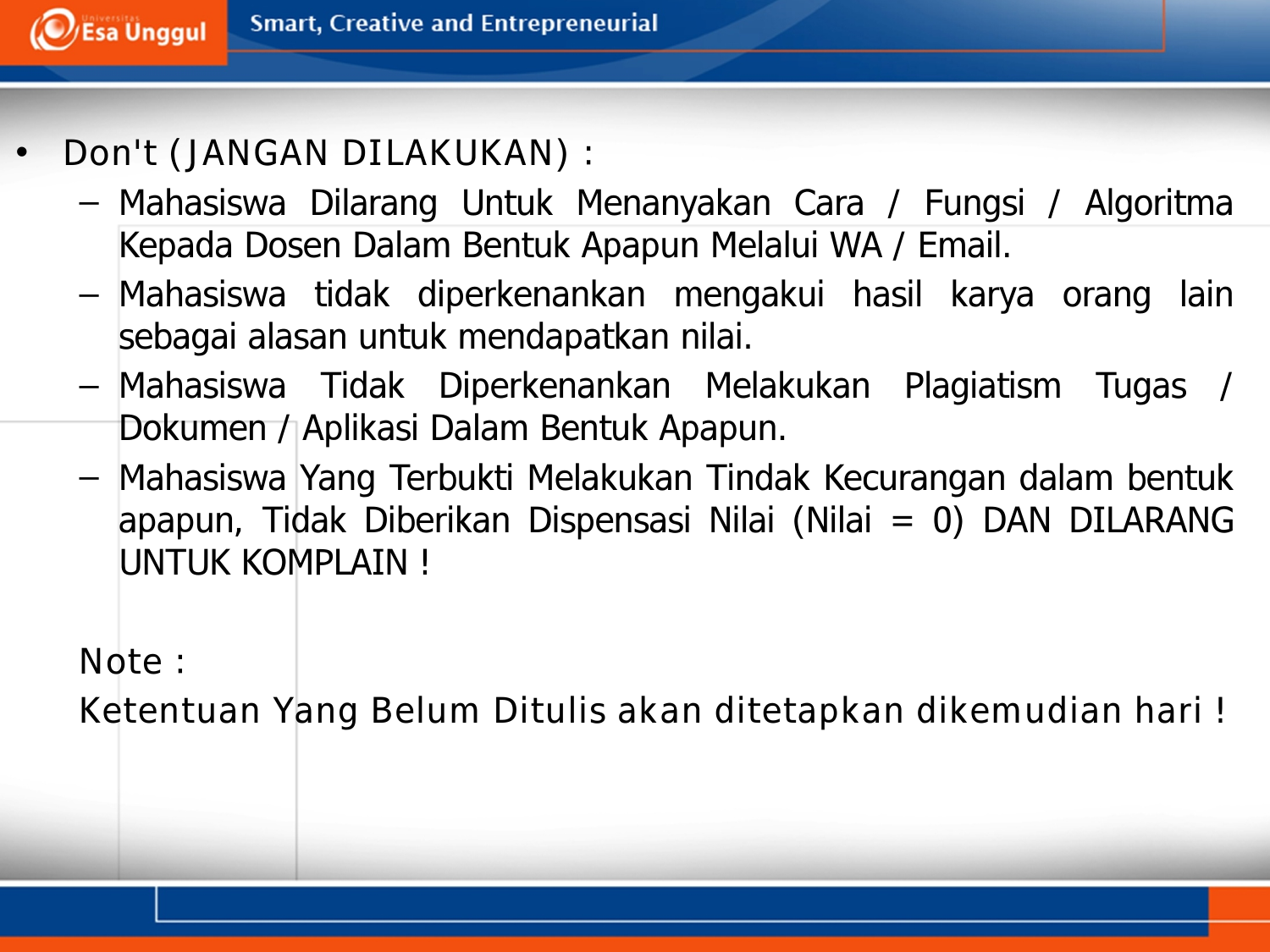

Don't (JANGAN DILAKUKAN) :
Mahasiswa Dilarang Untuk Menanyakan Cara / Fungsi / Algoritma Kepada Dosen Dalam Bentuk Apapun Melalui WA / Email.
Mahasiswa tidak diperkenankan mengakui hasil karya orang lain sebagai alasan untuk mendapatkan nilai.
Mahasiswa Tidak Diperkenankan Melakukan Plagiatism Tugas / Dokumen / Aplikasi Dalam Bentuk Apapun.
Mahasiswa Yang Terbukti Melakukan Tindak Kecurangan dalam bentuk apapun, Tidak Diberikan Dispensasi Nilai (Nilai = 0) DAN DILARANG UNTUK KOMPLAIN !

Note :
Ketentuan Yang Belum Ditulis akan ditetapkan dikemudian hari !